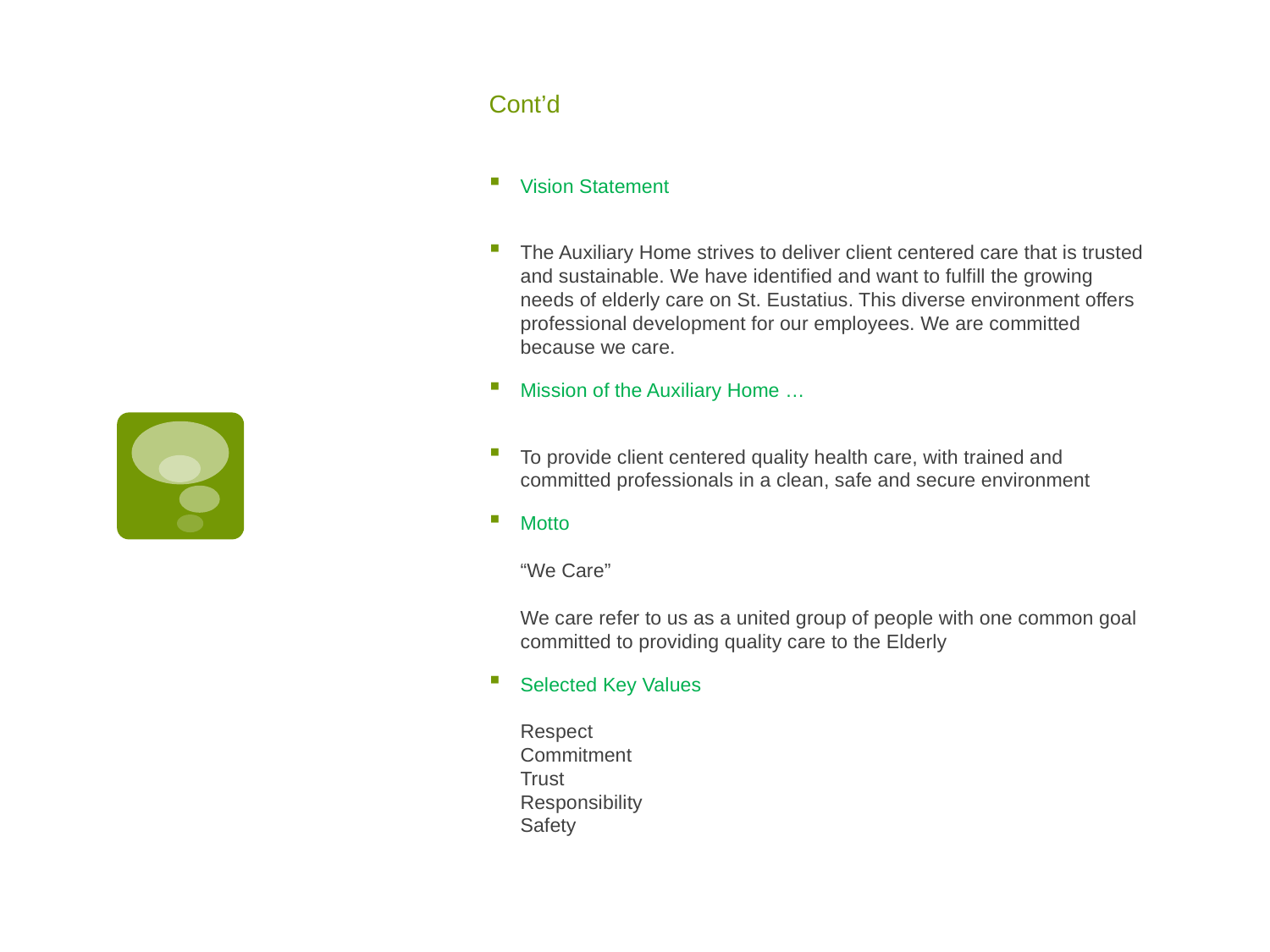

# Cont’d

Vision Statement
The Auxiliary Home strives to deliver client centered care that is trusted and sustainable. We have identified and want to fulfill the growing needs of elderly care on St. Eustatius. This diverse environment offers professional development for our employees. We are committed because we care.
Mission of the Auxiliary Home …
To provide client centered quality health care, with trained and committed professionals in a clean, safe and secure environment
Motto
“We Care”
We care refer to us as a united group of people with one common goal committed to providing quality care to the Elderly
Selected Key Values
Respect
Commitment
Trust
Responsibility
Safety